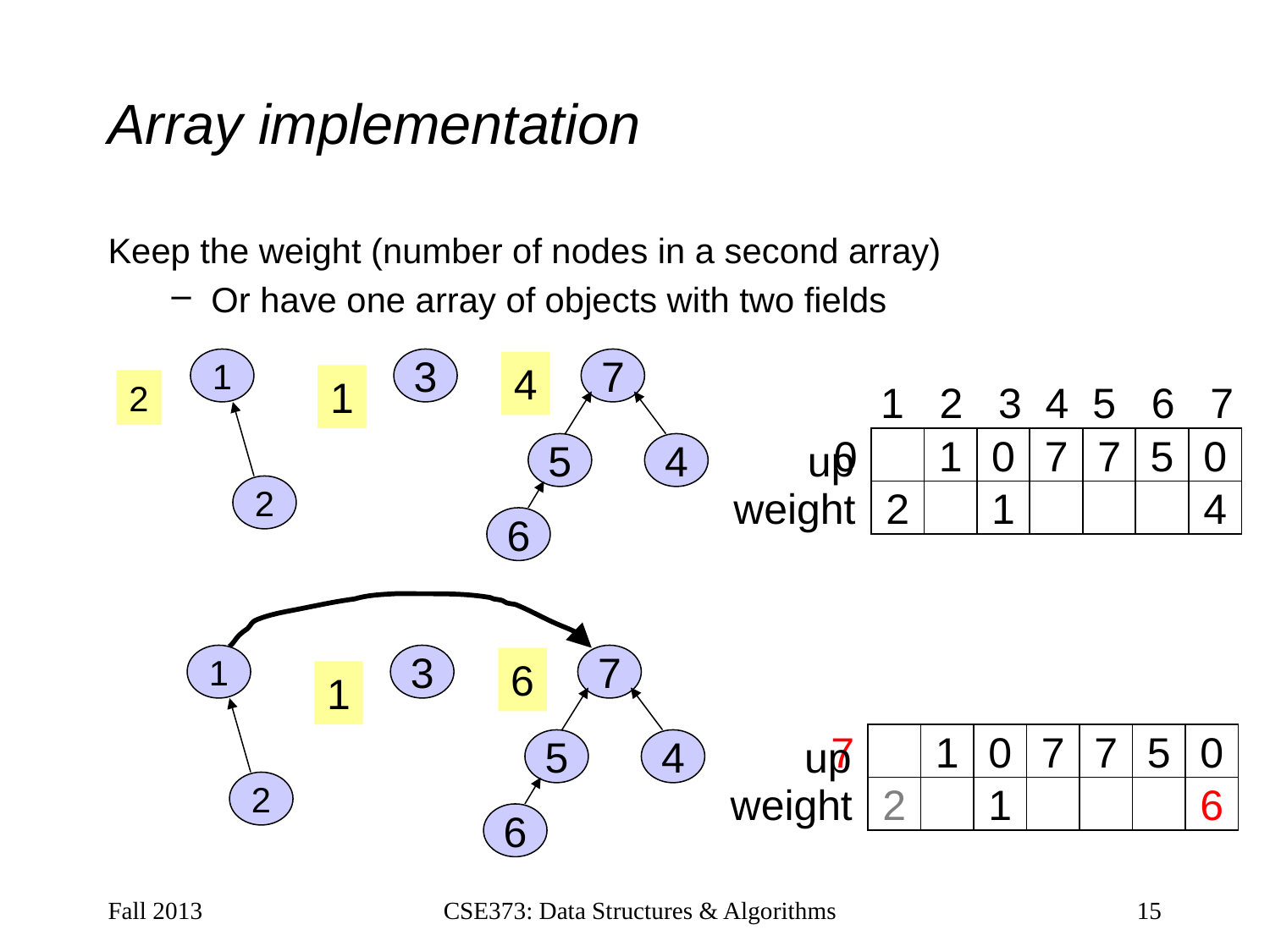

# Array implementation
Keep the weight (number of nodes in a second array)
Or have one array of objects with two fields
1
3
7
4
1
2
1   2   3  4  5   6   7

up
0
1
0
7
7
5
0
5
4
2
weight
2

1

4

6

1
3
7
6
1

up
7
1
0
7
7
5
0
5
4
2
weight
2

1

6

6
Fall 2013
CSE373: Data Structures & Algorithms
15